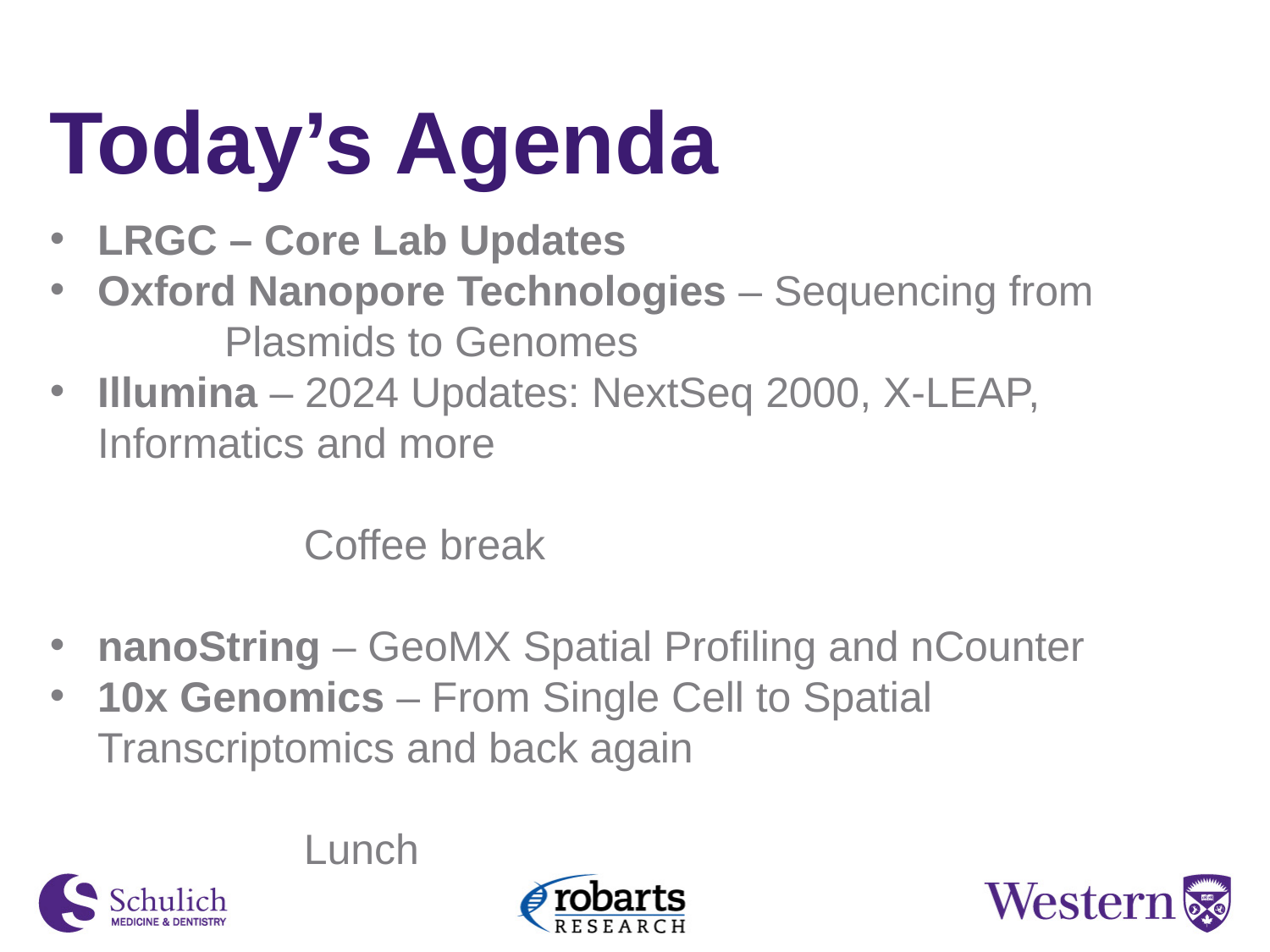

Today’s Agenda
LRGC – Core Lab Updates
Oxford Nanopore Technologies – Sequencing from 		Plasmids to Genomes
Illumina – 2024 Updates: NextSeq 2000, X-LEAP, 	Informatics and more

		Coffee break

nanoString – GeoMX Spatial Profiling and nCounter
10x Genomics – From Single Cell to Spatial 	Transcriptomics and back again

		Lunch